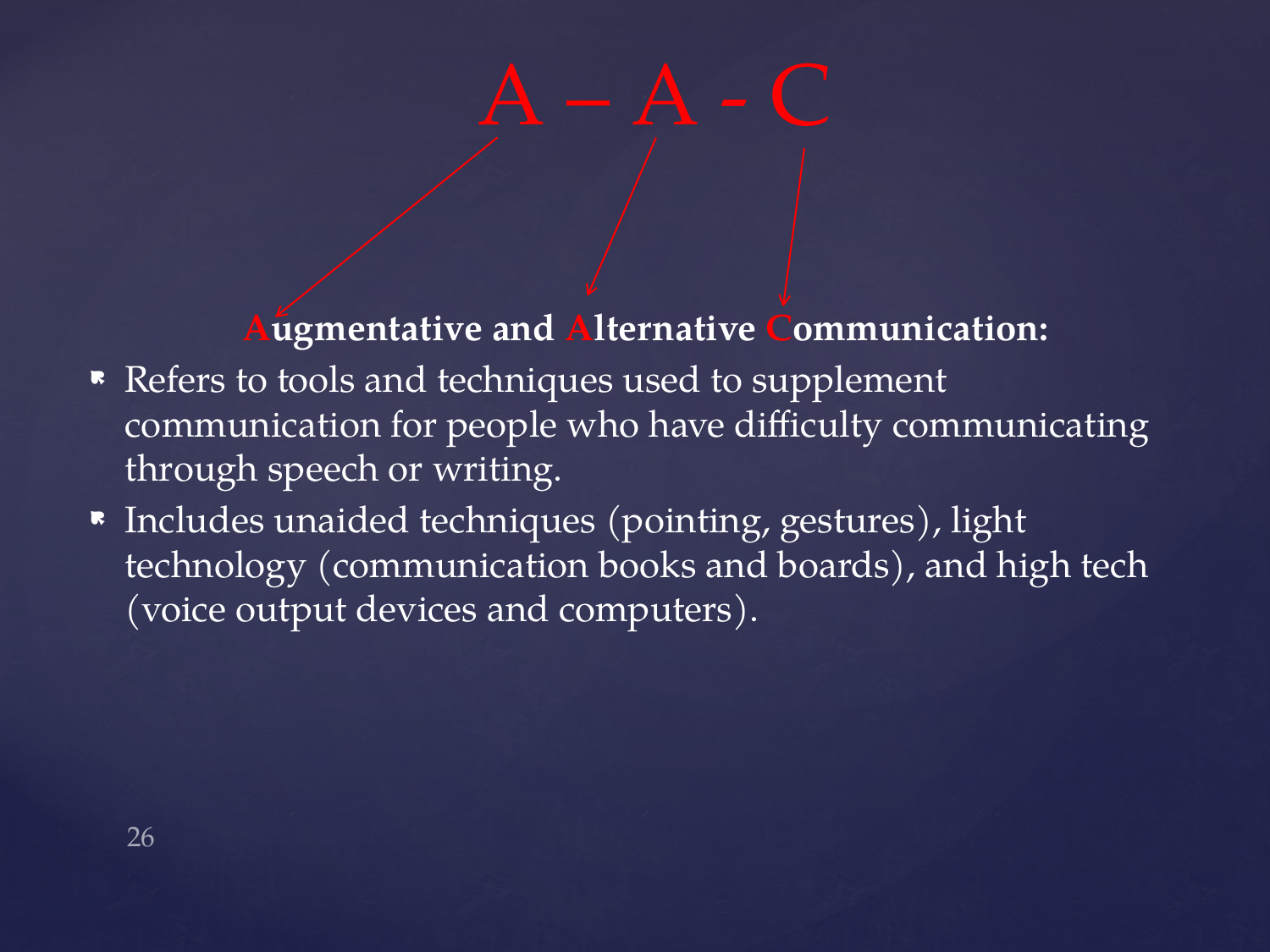

# A – A - C
Augmentative and Alternative Communication:
Refers to tools and techniques used to supplement communication for people who have difficulty communicating through speech or writing.
Includes unaided techniques (pointing, gestures), light technology (communication books and boards), and high tech (voice output devices and computers).
26